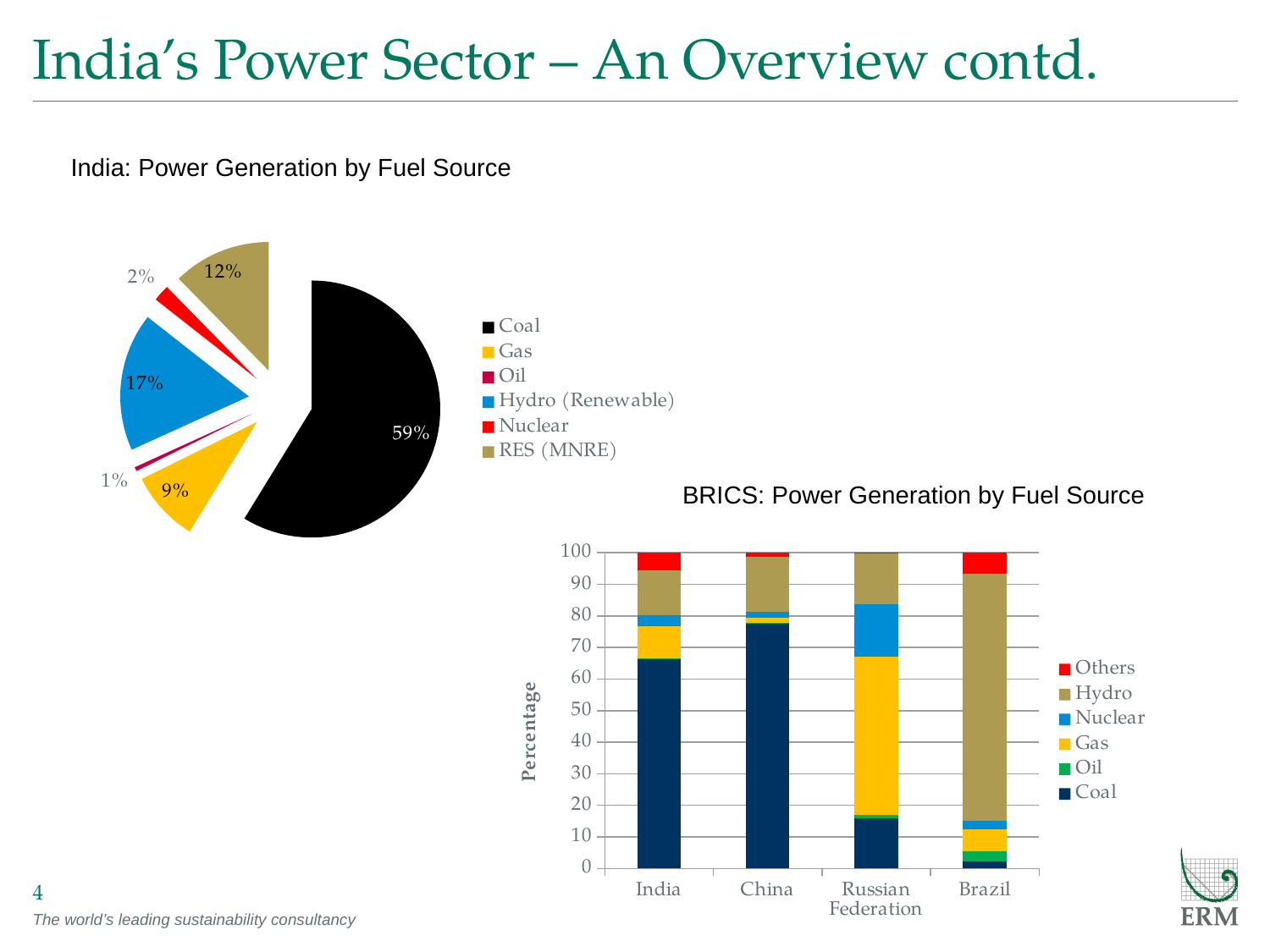

# India’s Power Sector – An Overview contd.
India: Power Generation by Fuel Source

### Chart

| Category | Percent Share by Fuel Source |
|---|---|
| Coal | 58.75 |
| Gas | 8.91 |
| Oil | 0.52 |
| Hydro (Renewable) | 17.39 |
| Nuclear | 2.08 |
| RES (MNRE) | 12.32 |
BRICS: Power Generation by Fuel Source

### Chart

| Category | Coal | Oil | Gas | Nuclear  | Hydro | Others |
|---|---|---|---|---|---|---|
| India | 66.4 | 0.29 | 10.11 | 3.5 | 14.15 | 5.55 |
| China | 77.59 | 0.32 | 1.65 | 1.77 | 17.3 | 1.37 |
| Russian Federation | 16.03 | 0.9 | 50.24 | 16.45 | 16.07 | 0.32 |
| Brazil | 2.2 | 3.12 | 7.08 | 2.82 | 78.25 | 6.53 |
4